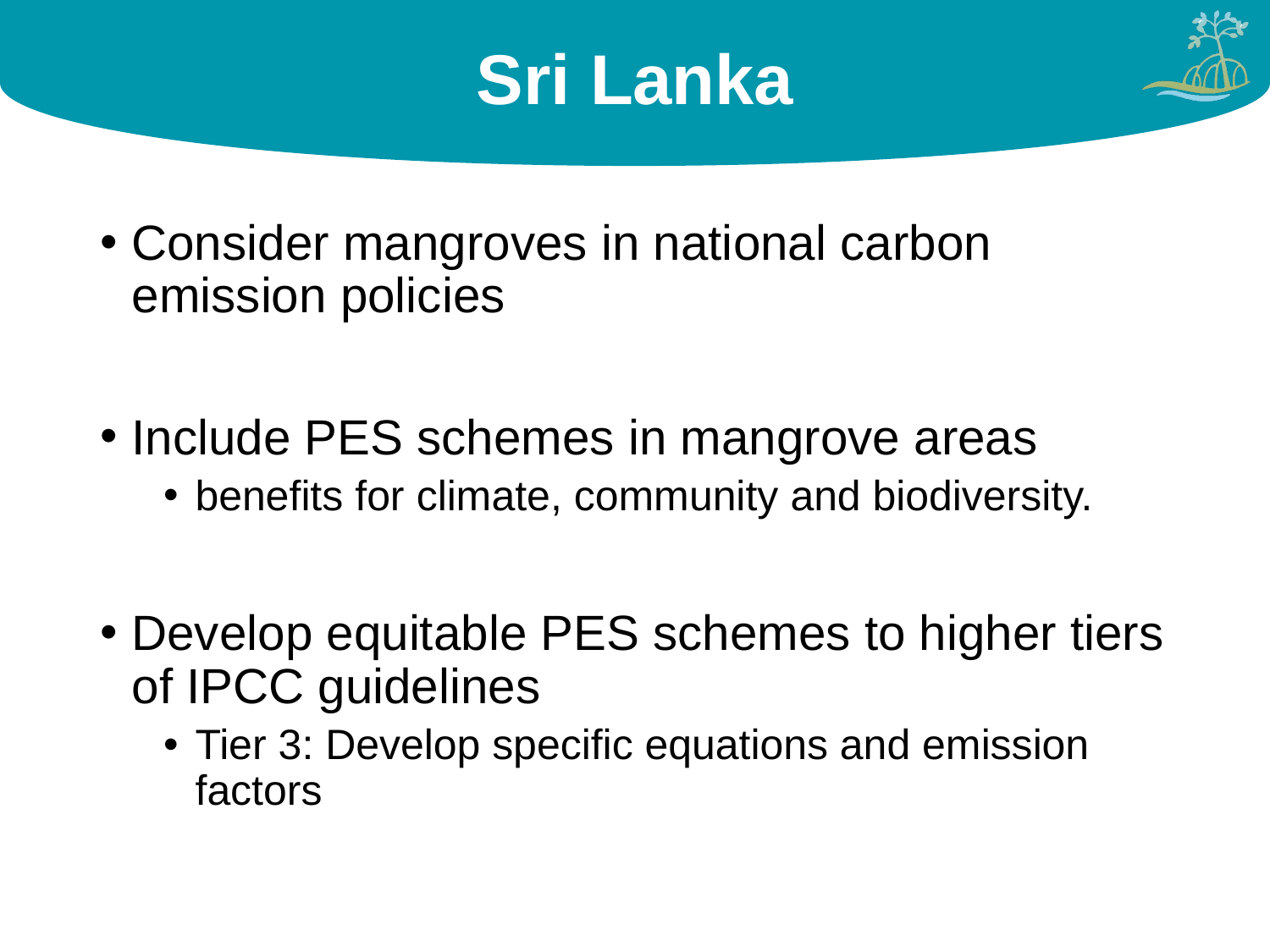

# Sri Lanka
Consider mangroves in national carbon emission policies

Include PES schemes in mangrove areas
benefits for climate, community and biodiversity.

Develop equitable PES schemes to higher tiers of IPCC guidelines
Tier 3: Develop specific equations and emission factors